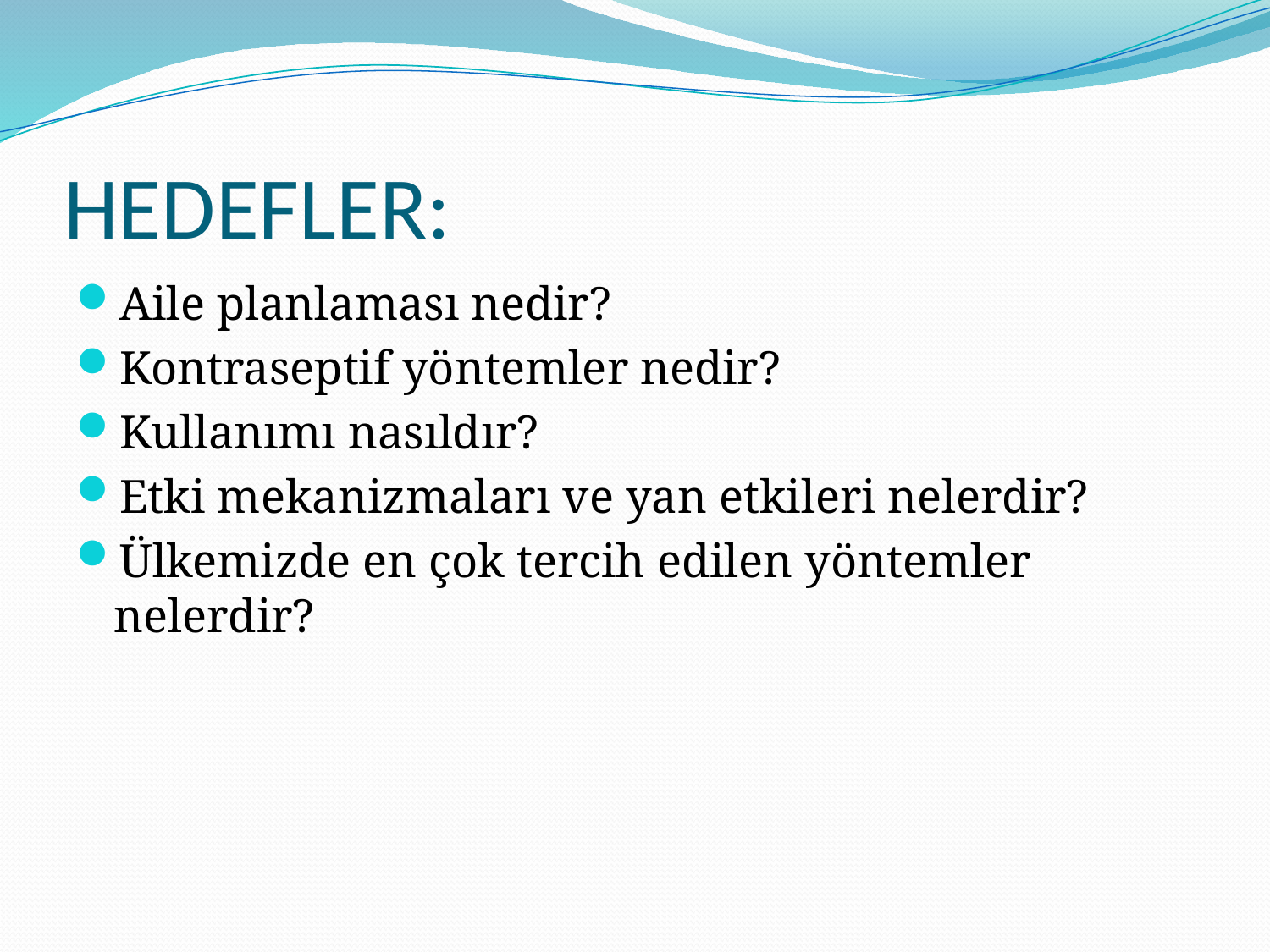

# HEDEFLER:
Aile planlaması nedir?
Kontraseptif yöntemler nedir?
Kullanımı nasıldır?
Etki mekanizmaları ve yan etkileri nelerdir?
Ülkemizde en çok tercih edilen yöntemler nelerdir?